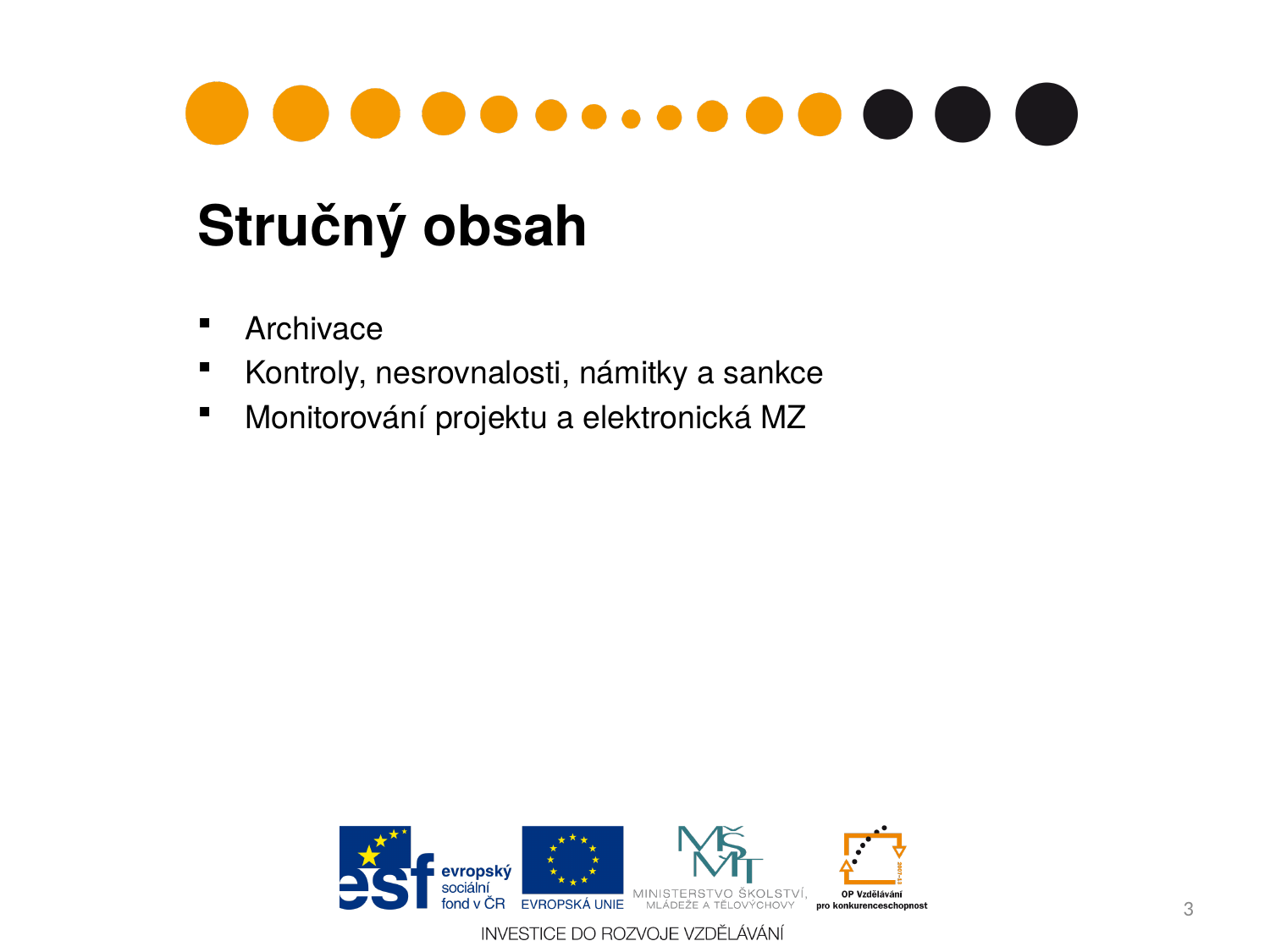

# Stručný obsah
Archivace
Kontroly, nesrovnalosti, námitky a sankce
Monitorování projektu a elektronická MZ
3